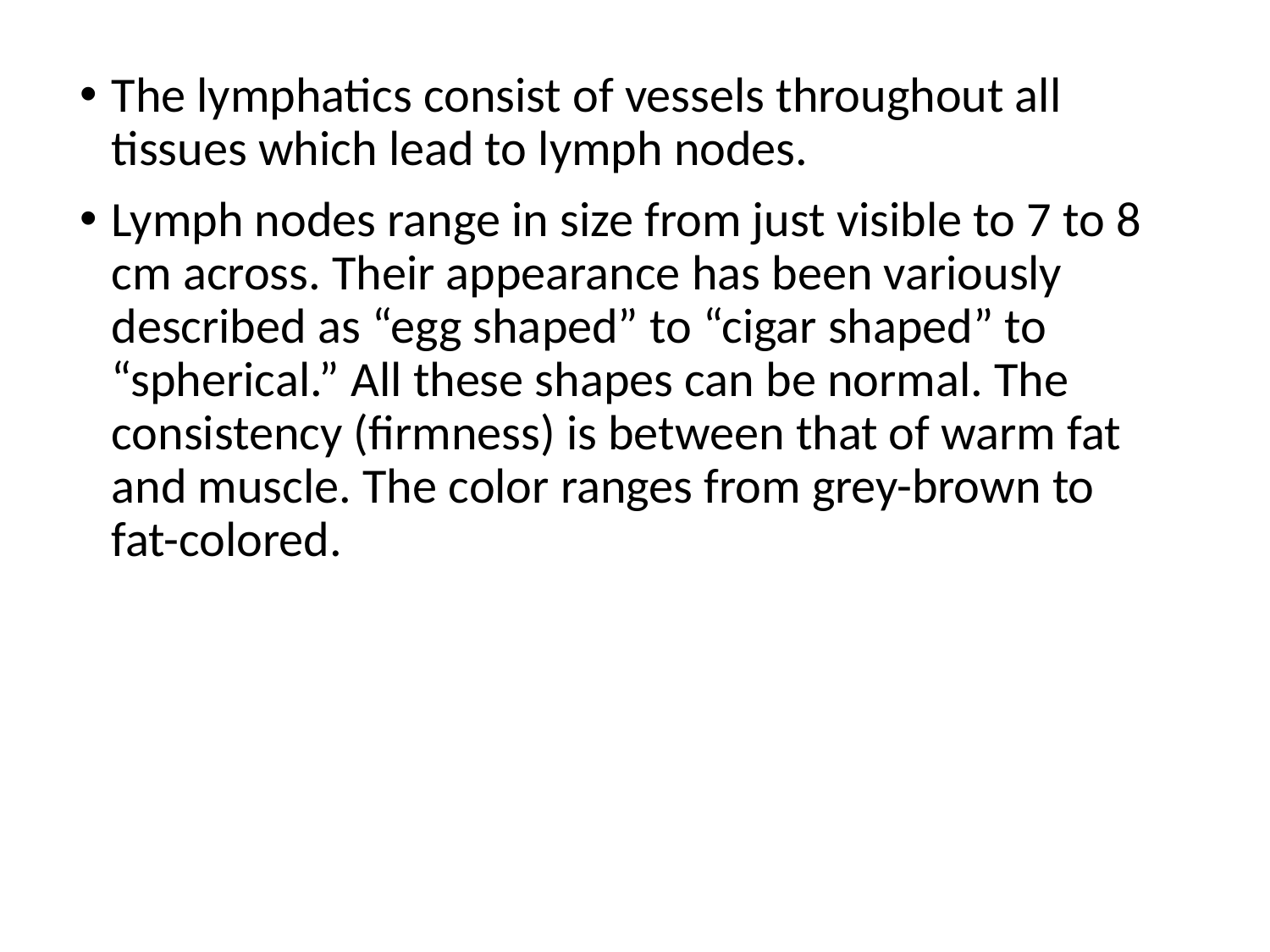

The lymphatics consist of vessels throughout all tissues which lead to lymph nodes.
Lymph nodes range in size from just visible to 7 to 8 cm across. Their appearance has been variously described as “egg shaped” to “cigar shaped” to “spherical.” All these shapes can be normal. The consistency (firmness) is between that of warm fat and muscle. The color ranges from grey-brown to fat-colored.